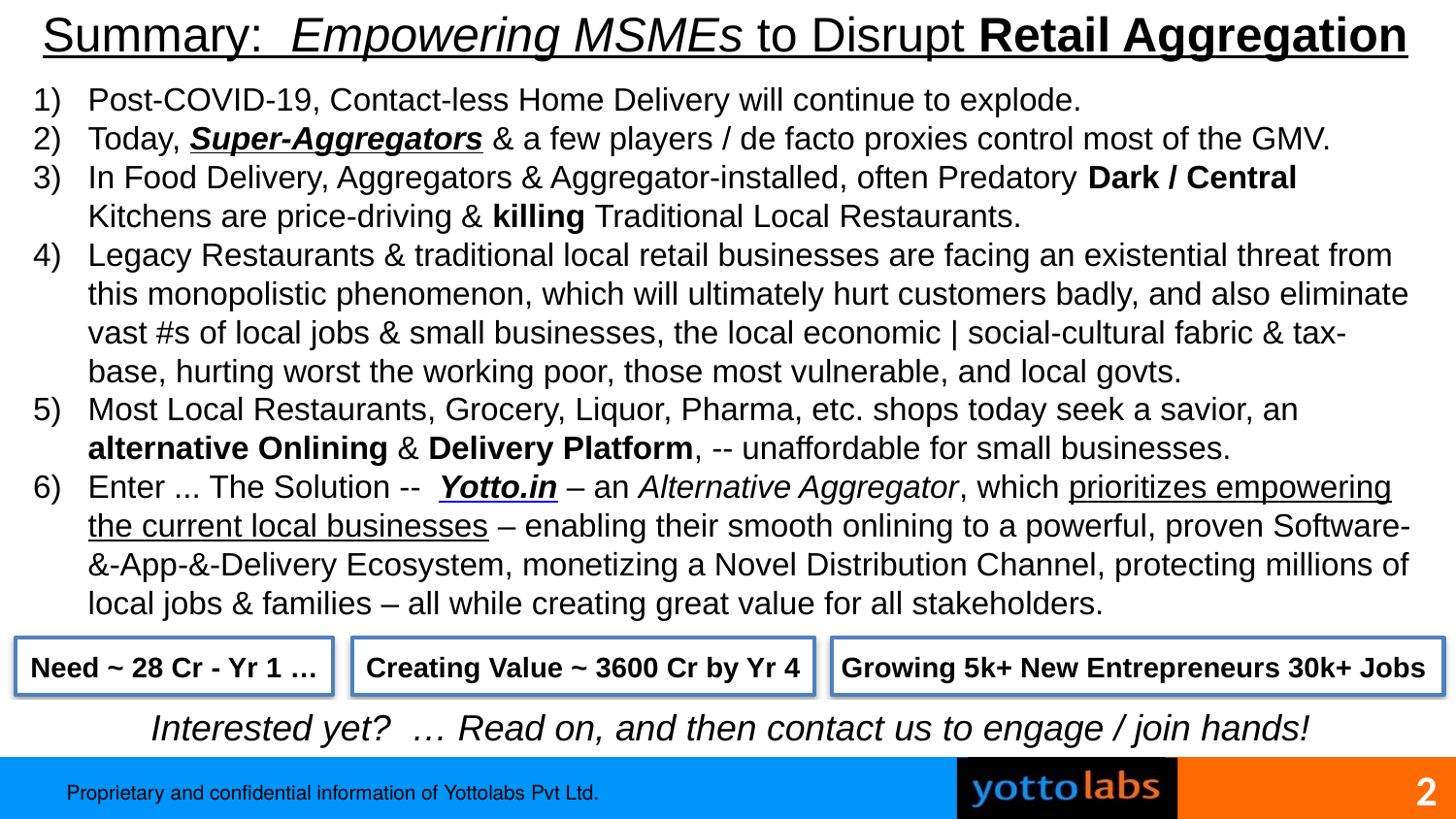

Summary:  Empowering MSMEs to Disrupt Retail Aggregation
Post-COVID-19, Contact-less Home Delivery will continue to explode.
Today, Super-Aggregators & a few players / de facto proxies control most of the GMV.
In Food Delivery, Aggregators & Aggregator-installed, often Predatory Dark / Central Kitchens are price-driving & killing Traditional Local Restaurants.
Legacy Restaurants & traditional local retail businesses are facing an existential threat from this monopolistic phenomenon, which will ultimately hurt customers badly, and also eliminate vast #s of local jobs & small businesses, the local economic | social-cultural fabric & tax-base, hurting worst the working poor, those most vulnerable, and local govts.
Most Local Restaurants, Grocery, Liquor, Pharma, etc. shops today seek a savior, an alternative Onlining & Delivery Platform, -- unaffordable for small businesses.
Enter ... The Solution --  Yotto.in – an Alternative Aggregator, which prioritizes empowering the current local businesses – enabling their smooth onlining to a powerful, proven Software-&-App-&-Delivery Ecosystem, monetizing a Novel Distribution Channel, protecting millions of local jobs & families – all while creating great value for all stakeholders.

Need ~ 28 Cr - Yr 1 …
Creating Value ~ 3600 Cr by Yr 4
Growing 5k+ New Entrepreneurs 30k+ Jobs
Interested yet?  … Read on, and then contact us to engage / join hands!
2